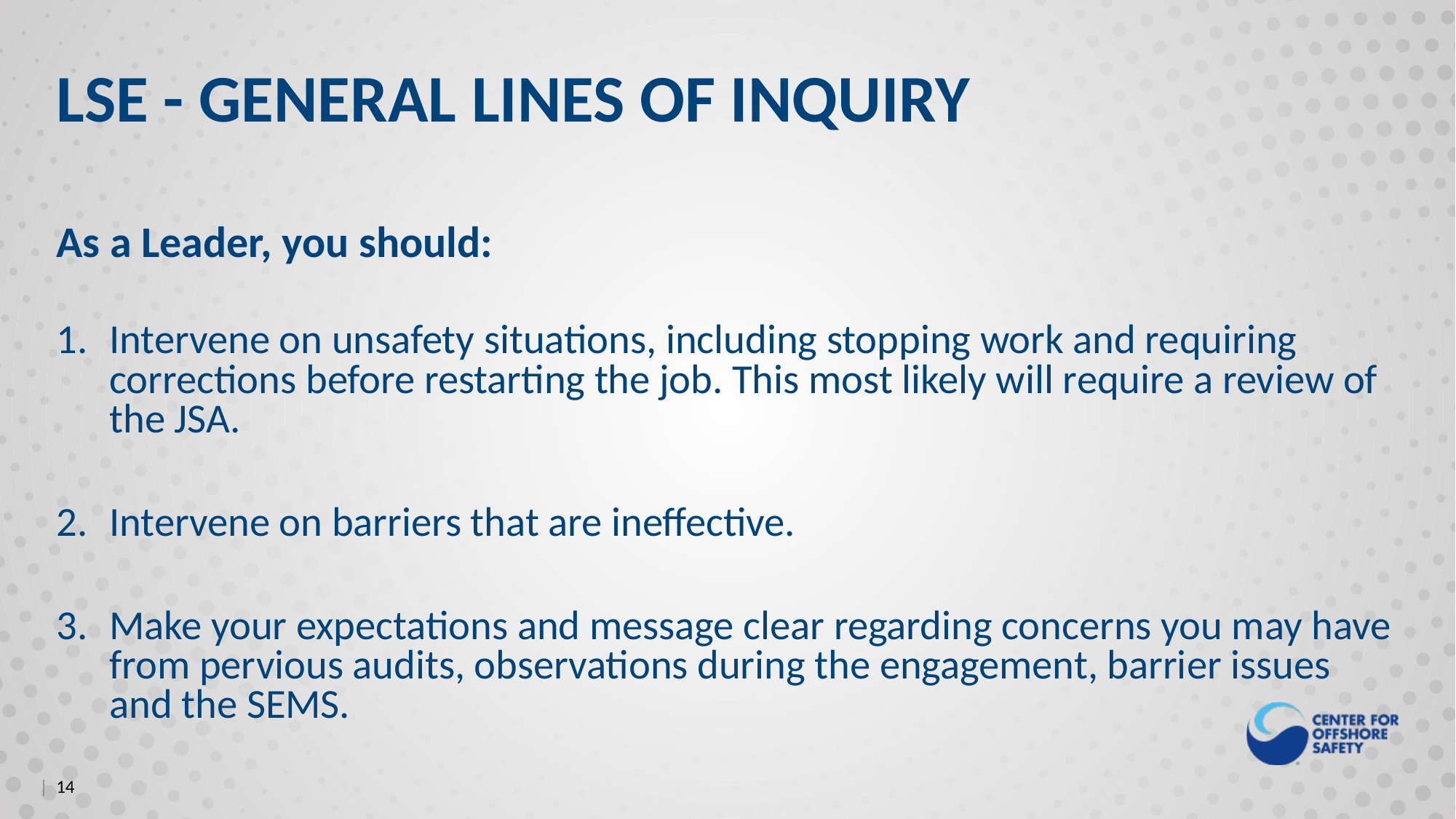

LSE - GENERAL LINES OF INQUIRY
As a Leader, you should:

Intervene on unsafety situations, including stopping work and requiring corrections before restarting the job. This most likely will require a review of the JSA.

Intervene on barriers that are ineffective.

Make your expectations and message clear regarding concerns you may have from pervious audits, observations during the engagement, barrier issues and the SEMS.

|  14